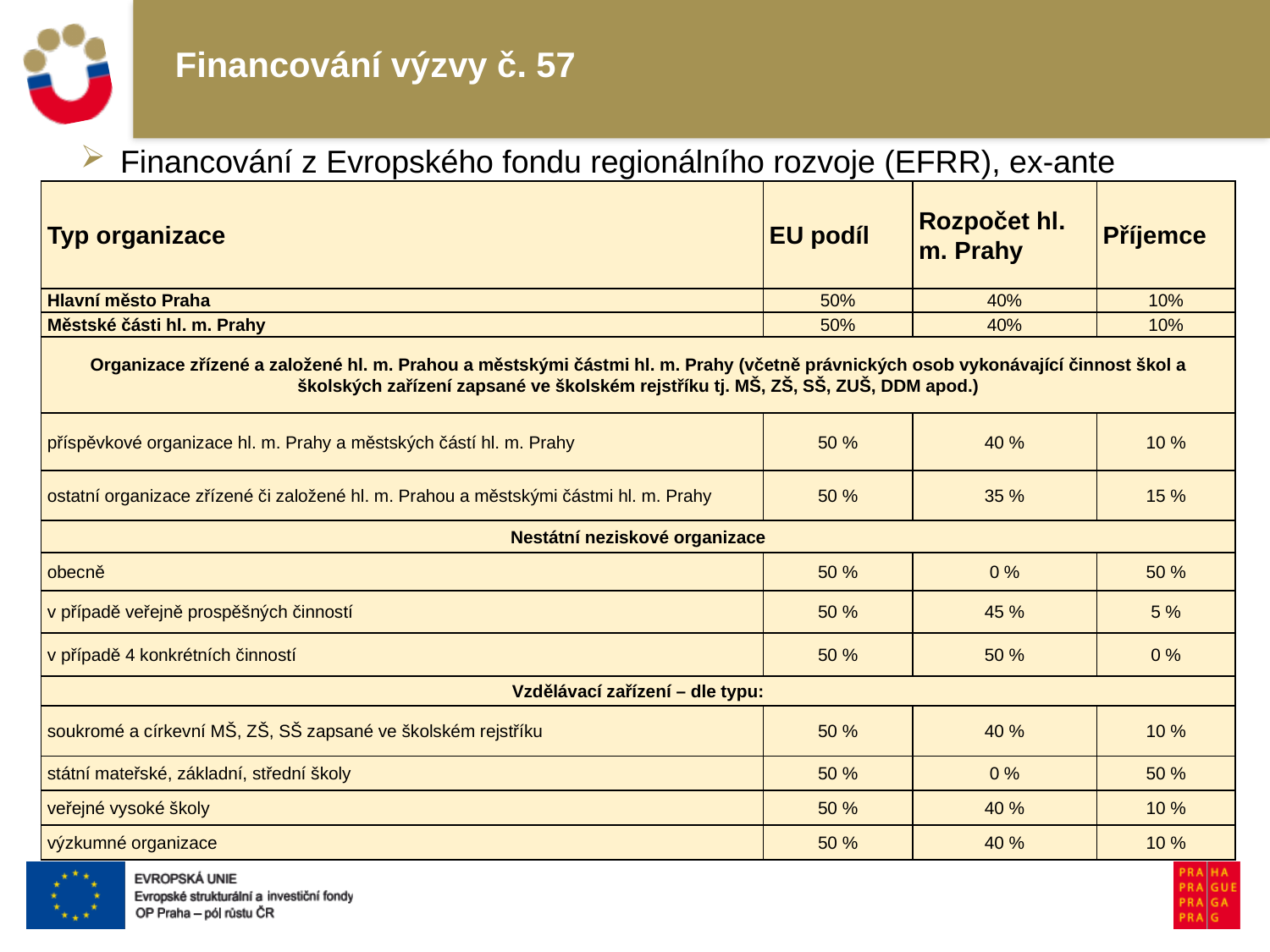

# Financování výzvy č. 57

Financování z Evropského fondu regionálního rozvoje (EFRR), ex-ante

| Typ organizace | EU podíl | Rozpočet hl. m. Prahy | Příjemce |
| --- | --- | --- | --- |
| Hlavní město Praha | 50% | 40% | 10% |
| Městské části hl. m. Prahy | 50% | 40% | 10% |
| Organizace zřízené a založené hl. m. Prahou a městskými částmi hl. m. Prahy (včetně právnických osob vykonávající činnost škol a školských zařízení zapsané ve školském rejstříku tj. MŠ, ZŠ, SŠ, ZUŠ, DDM apod.) |  |  |  |
| příspěvkové organizace hl. m. Prahy a městských částí hl. m. Prahy | 50 % | 40 % | 10 % |
| ostatní organizace zřízené či založené hl. m. Prahou a městskými částmi hl. m. Prahy | 50 % | 35 % | 15 % |
| Nestátní neziskové organizace |  |  |  |
| obecně | 50 % | 0 % | 50 % |
| v případě veřejně prospěšných činností | 50 % | 45 % | 5 % |
| v případě 4 konkrétních činností | 50 % | 50 % | 0 % |
| Vzdělávací zařízení – dle typu: |  |  |  |
| soukromé a církevní MŠ, ZŠ, SŠ zapsané ve školském rejstříku | 50 % | 40 % | 10 % |
| státní mateřské, základní, střední školy | 50 % | 0 % | 50 % |
| veřejné vysoké školy | 50 % | 40 % | 10 % |
| výzkumné organizace | 50 % | 40 % | 10 % |